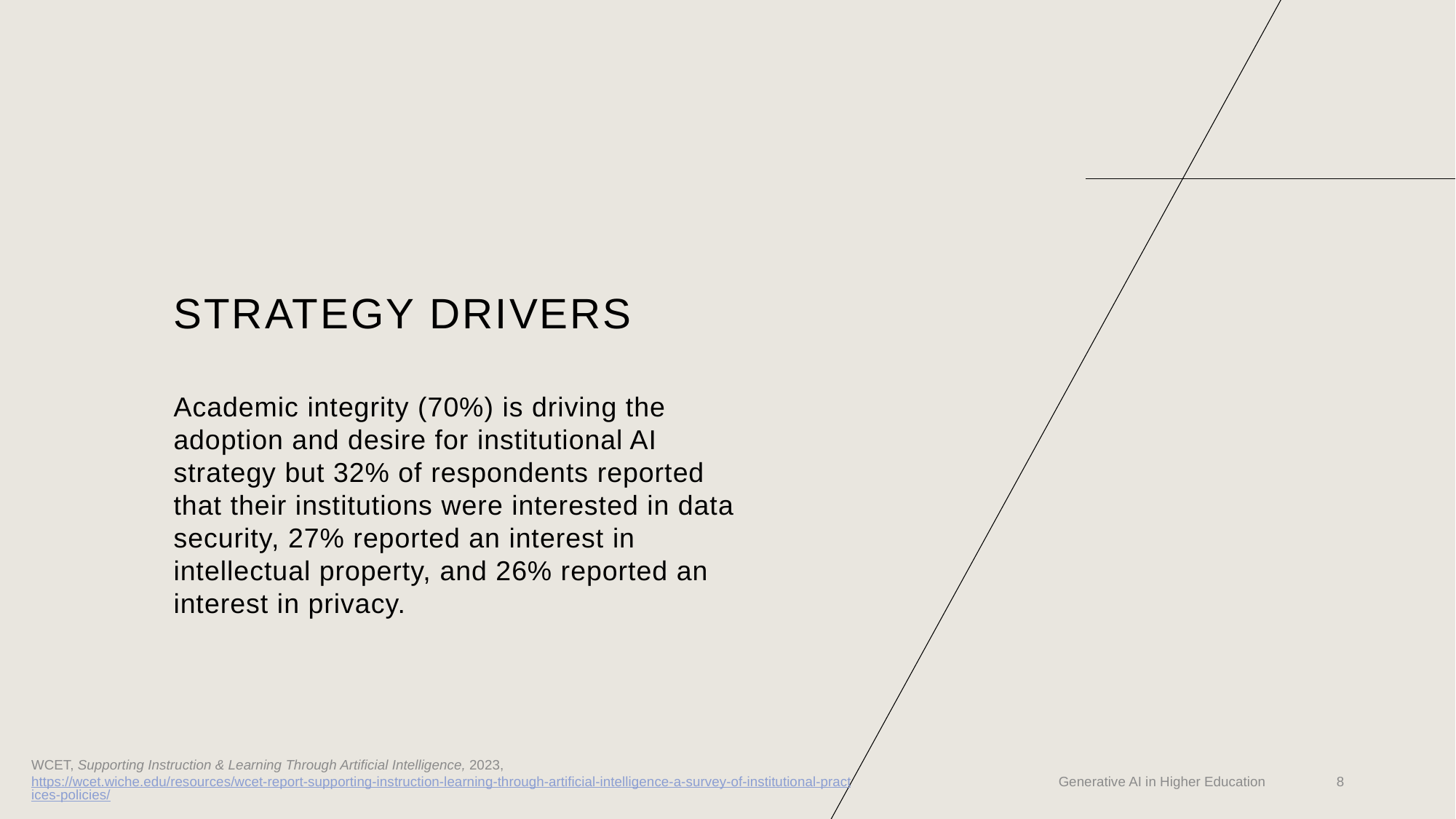

# Strategy drivers
Academic integrity (70%) is driving the adoption and desire for institutional AI strategy but 32% of respondents reported that their institutions were interested in data security, 27% reported an interest in intellectual property, and 26% reported an interest in privacy.
WCET, Supporting Instruction & Learning Through Artificial Intelligence, 2023, https://wcet.wiche.edu/resources/wcet-report-supporting-instruction-learning-through-artificial-intelligence-a-survey-of-institutional-practices-policies/
Generative AI in Higher Education
8